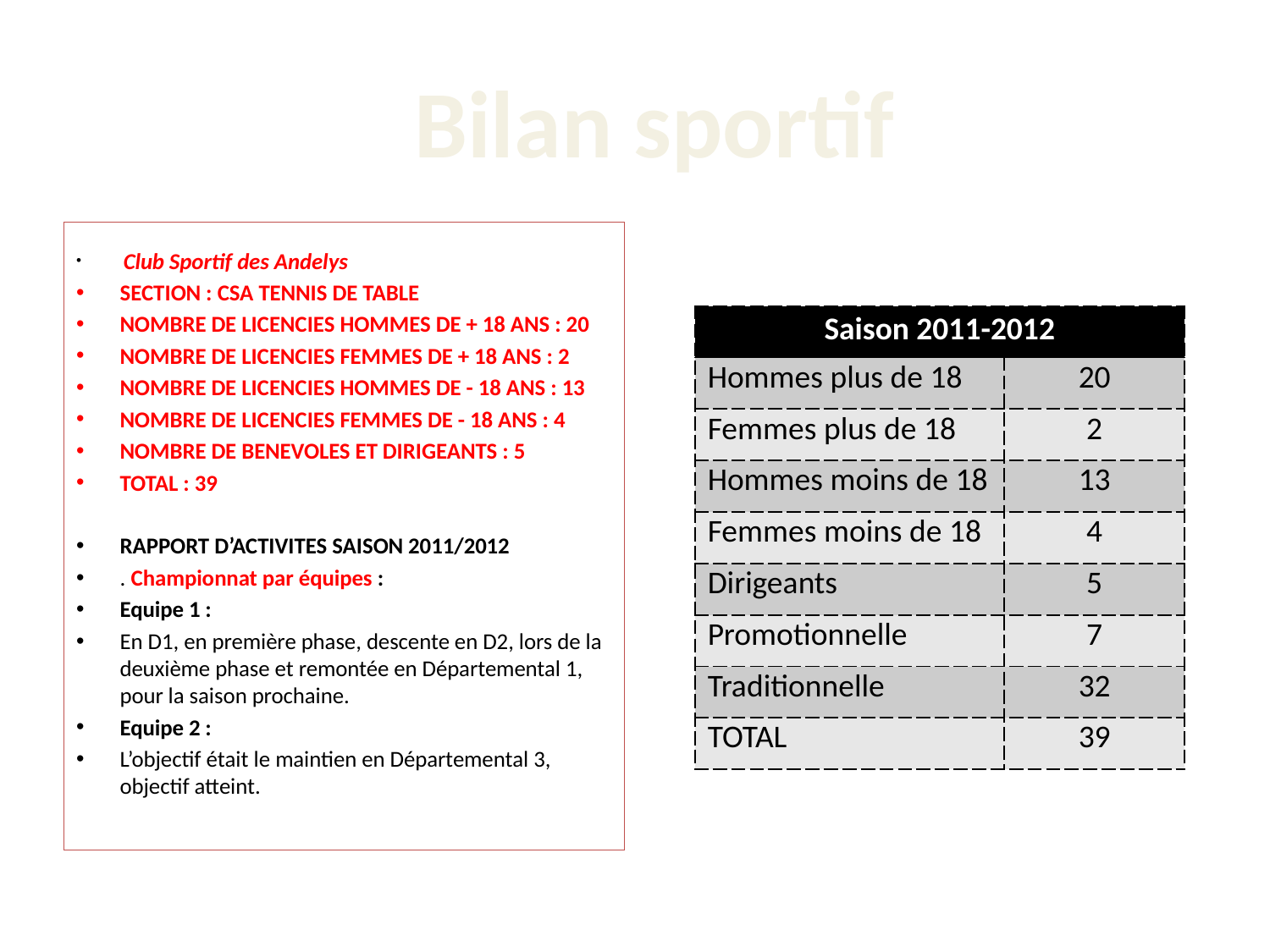

Bilan sportif

 Club Sportif des Andelys
SECTION : CSA TENNIS DE TABLE
NOMBRE DE LICENCIES HOMMES DE + 18 ANS : 20
NOMBRE DE LICENCIES FEMMES DE + 18 ANS : 2
NOMBRE DE LICENCIES HOMMES DE - 18 ANS : 13
NOMBRE DE LICENCIES FEMMES DE - 18 ANS : 4
NOMBRE DE BENEVOLES ET DIRIGEANTS : 5
TOTAL : 39

RAPPORT D’ACTIVITES SAISON 2011/2012
. Championnat par équipes :
Equipe 1 :
En D1, en première phase, descente en D2, lors de la deuxième phase et remontée en Départemental 1, pour la saison prochaine.
Equipe 2 :
L’objectif était le maintien en Départemental 3, objectif atteint.

| Saison 2011-2012 |  |
| --- | --- |
| Hommes plus de 18 | 20 |
| Femmes plus de 18 | 2 |
| Hommes moins de 18 | 13 |
| Femmes moins de 18 | 4 |
| Dirigeants | 5 |
| Promotionnelle | 7 |
| Traditionnelle | 32 |
| TOTAL | 39 |